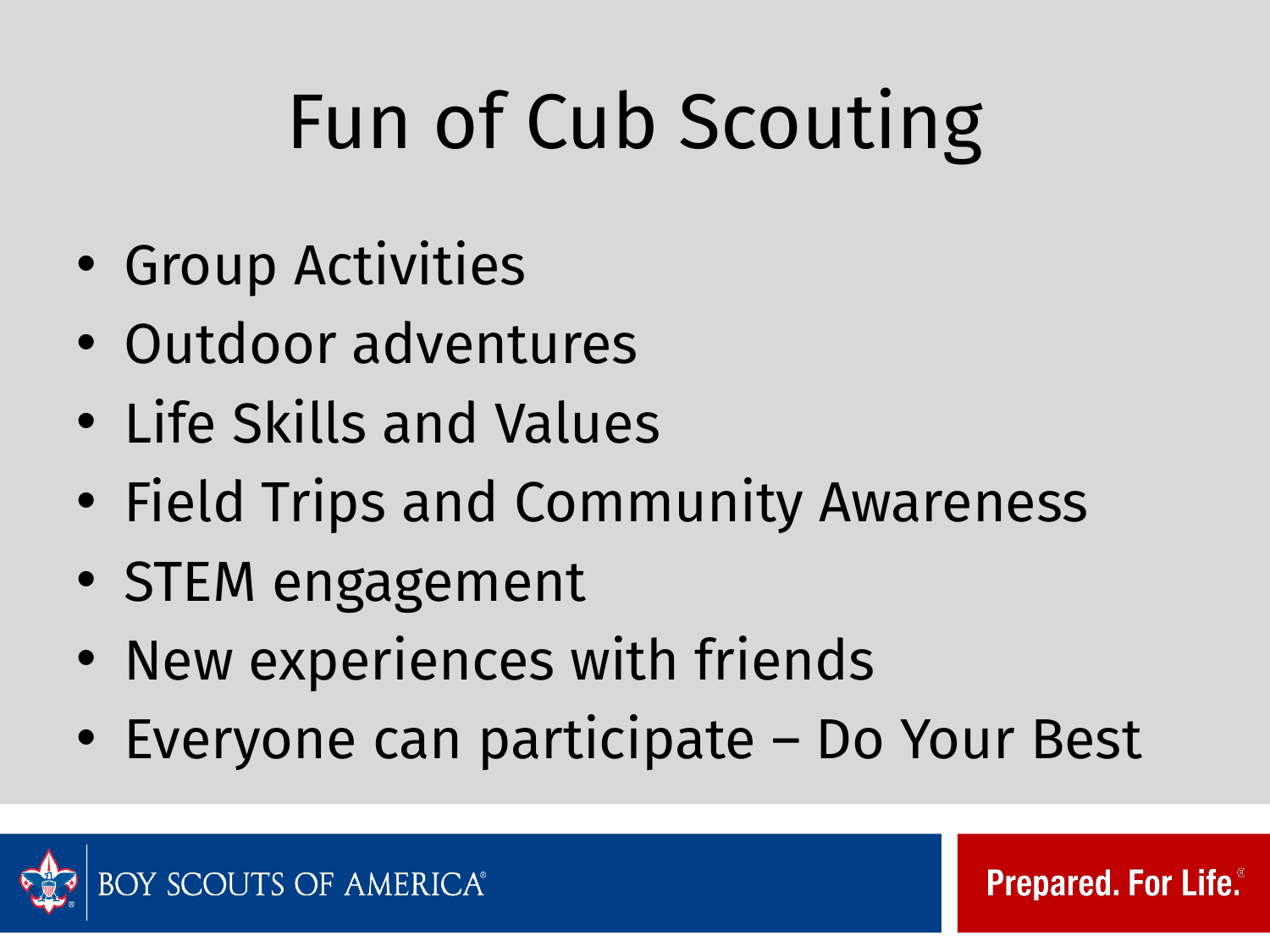

# Fun of Cub Scouting
Group Activities
Outdoor adventures
Life Skills and Values
Field Trips and Community Awareness
STEM engagement
New experiences with friends
Everyone can participate – Do Your Best